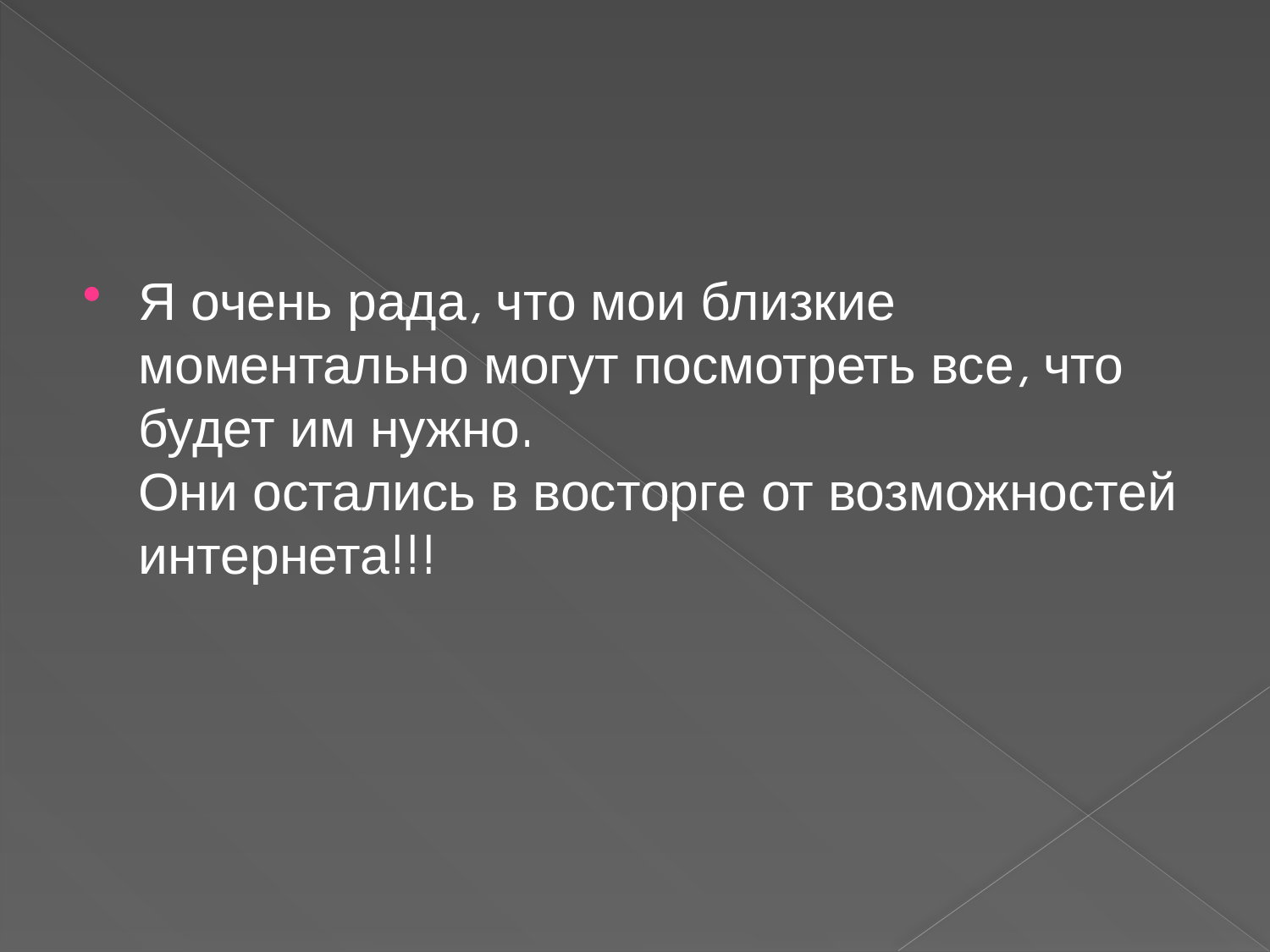

Я очень рада, что мои близкие моментально могут посмотреть все, что будет им нужно.
Они остались в восторге от возможностей интернета!!!